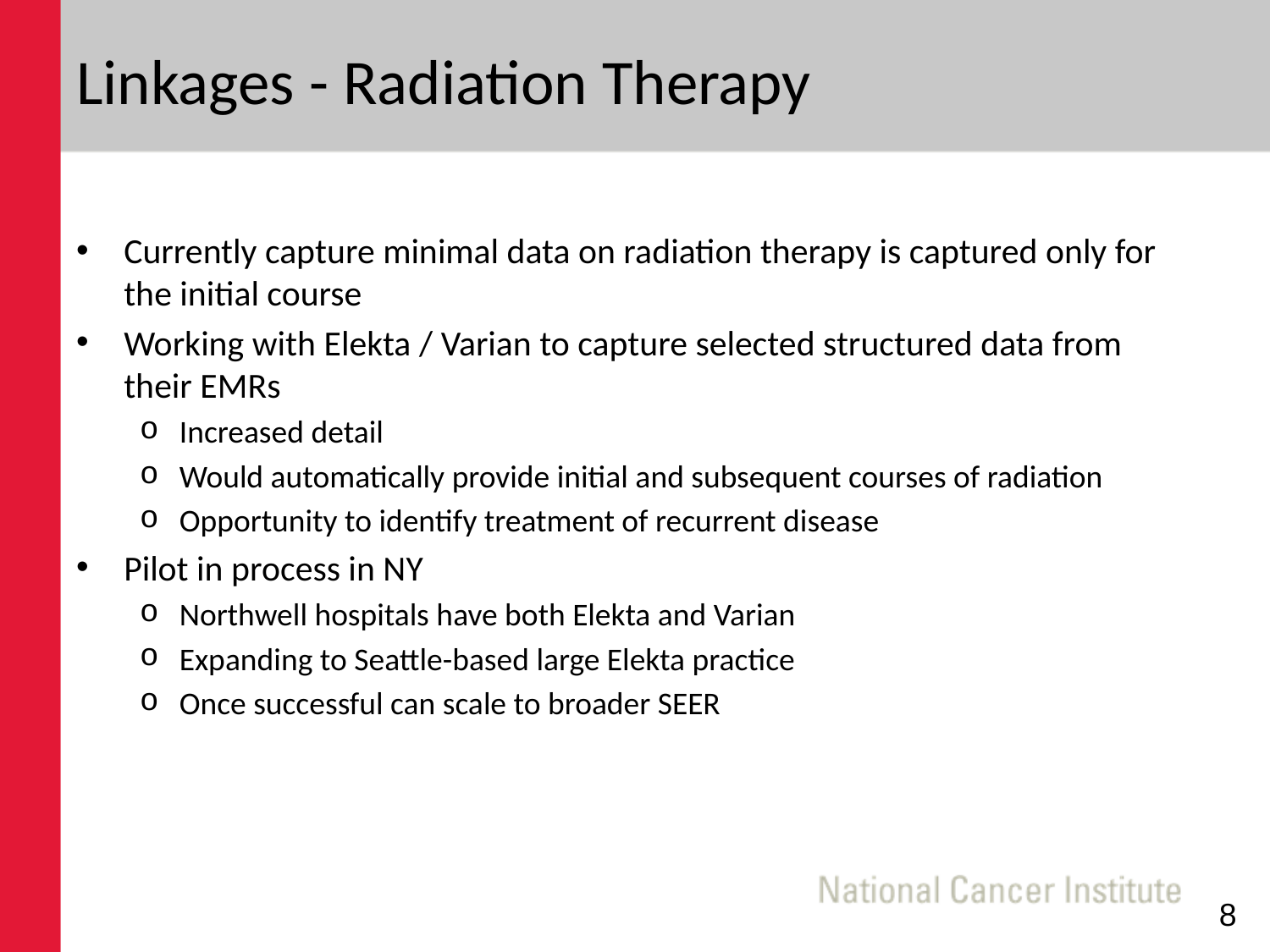

# Linkages - Radiation Therapy
Currently capture minimal data on radiation therapy is captured only for the initial course
Working with Elekta / Varian to capture selected structured data from their EMRs
Increased detail
Would automatically provide initial and subsequent courses of radiation
Opportunity to identify treatment of recurrent disease
Pilot in process in NY
Northwell hospitals have both Elekta and Varian
Expanding to Seattle-based large Elekta practice
Once successful can scale to broader SEER
8